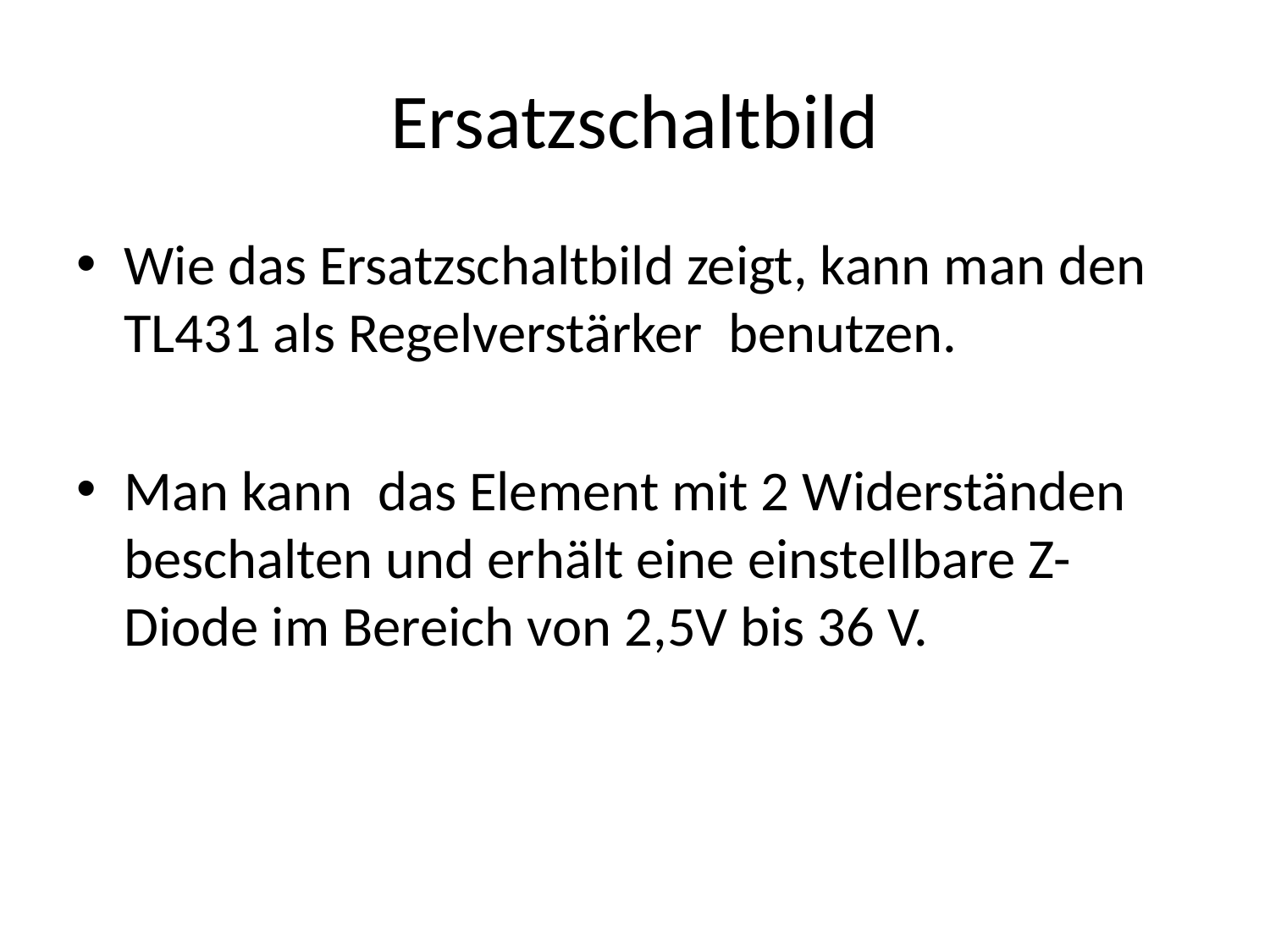

# Ersatzschaltbild
Wie das Ersatzschaltbild zeigt, kann man den TL431 als Regelverstärker  benutzen.

Man kann  das Element mit 2 Widerständen beschalten und erhält eine einstellbare Z-Diode im Bereich von 2,5V bis 36 V.